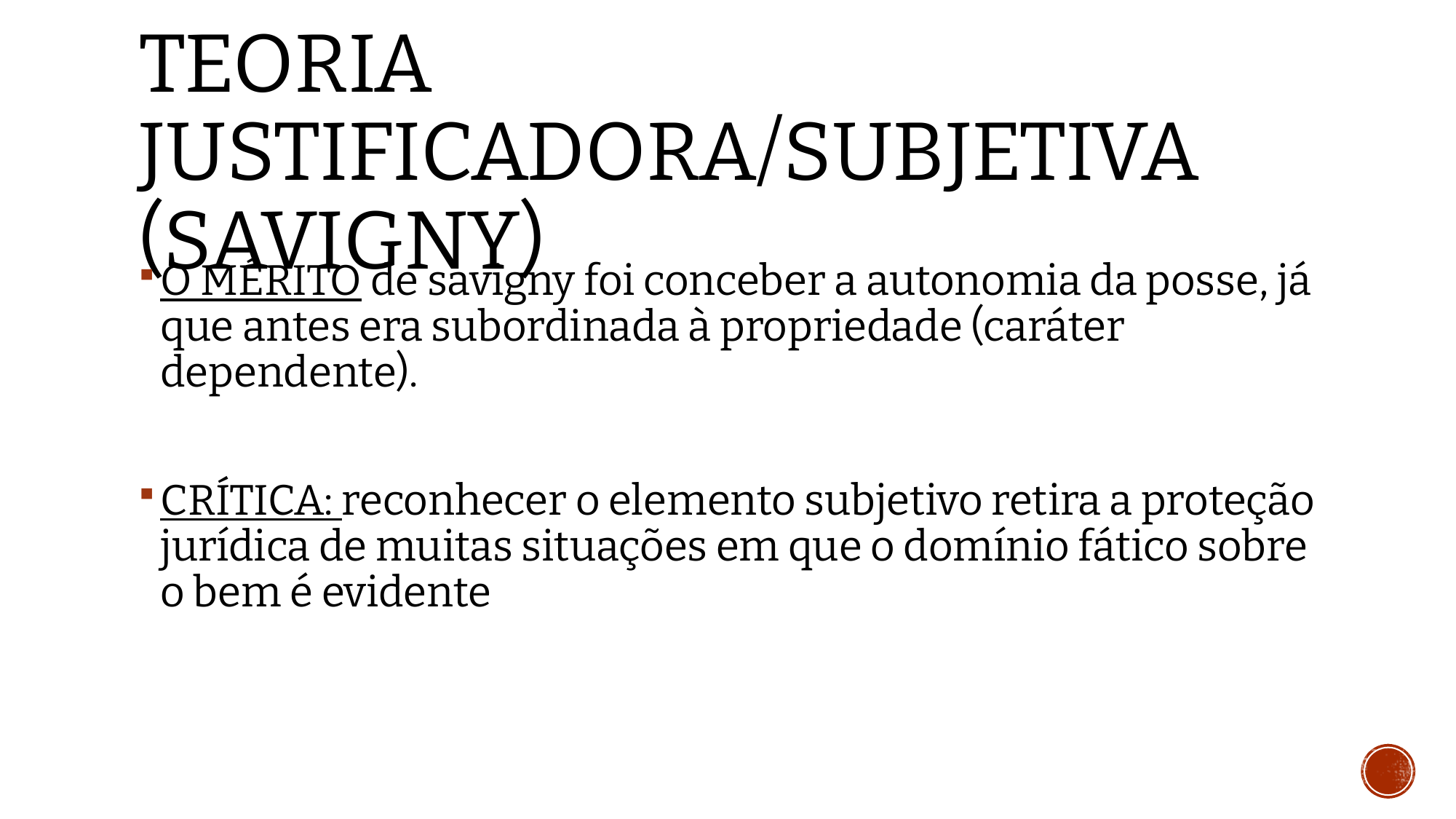

# Teoria Justificadora/Subjetiva (Savigny)
O MÉRITO de savigny foi conceber a autonomia da posse, já que antes era subordinada à propriedade (caráter dependente).

CRÍTICA: reconhecer o elemento subjetivo retira a proteção jurídica de muitas situações em que o domínio fático sobre o bem é evidente